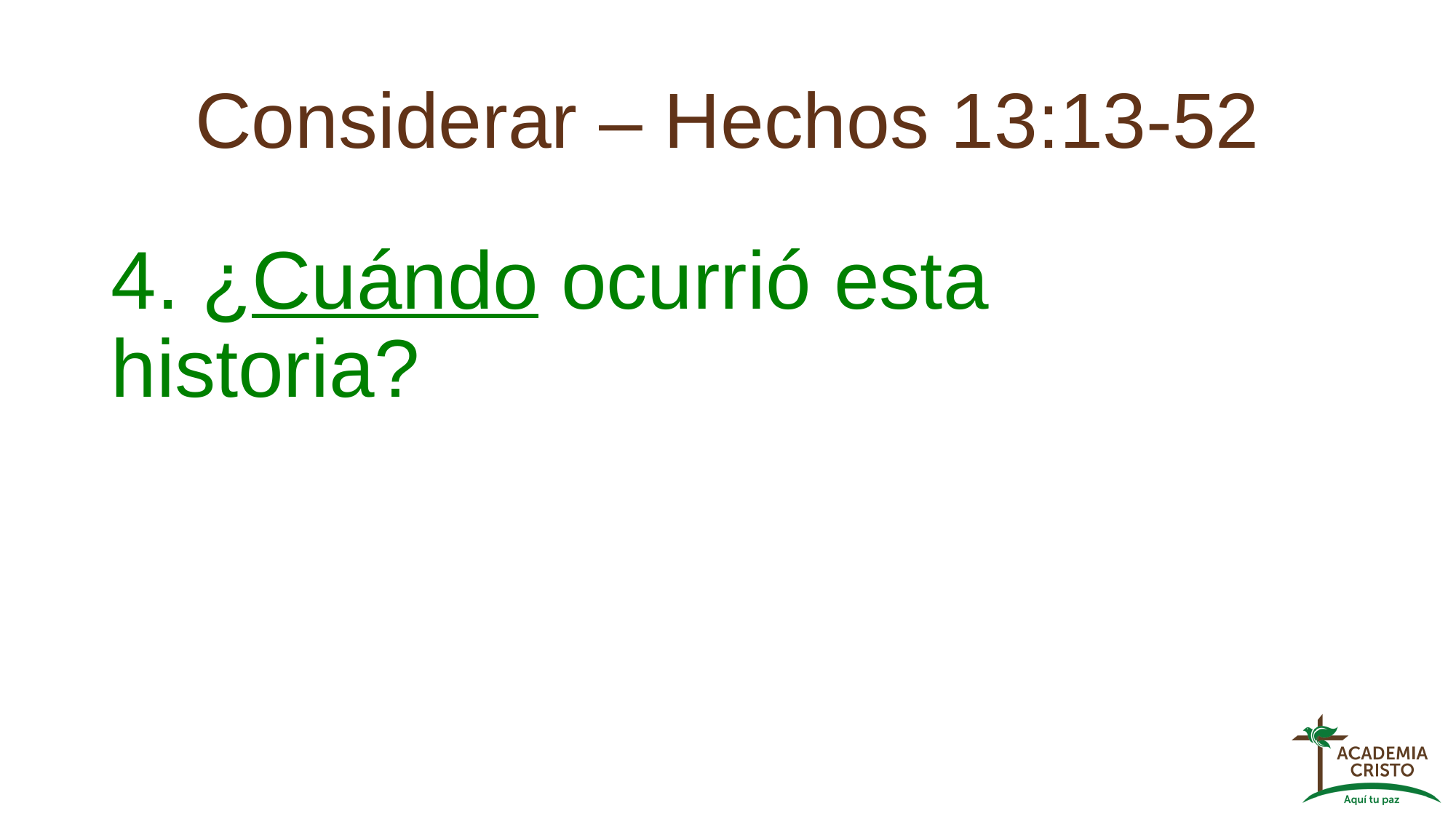

# Considerar – Hechos 13:13-52
4. ¿Cuándo ocurrió esta historia?